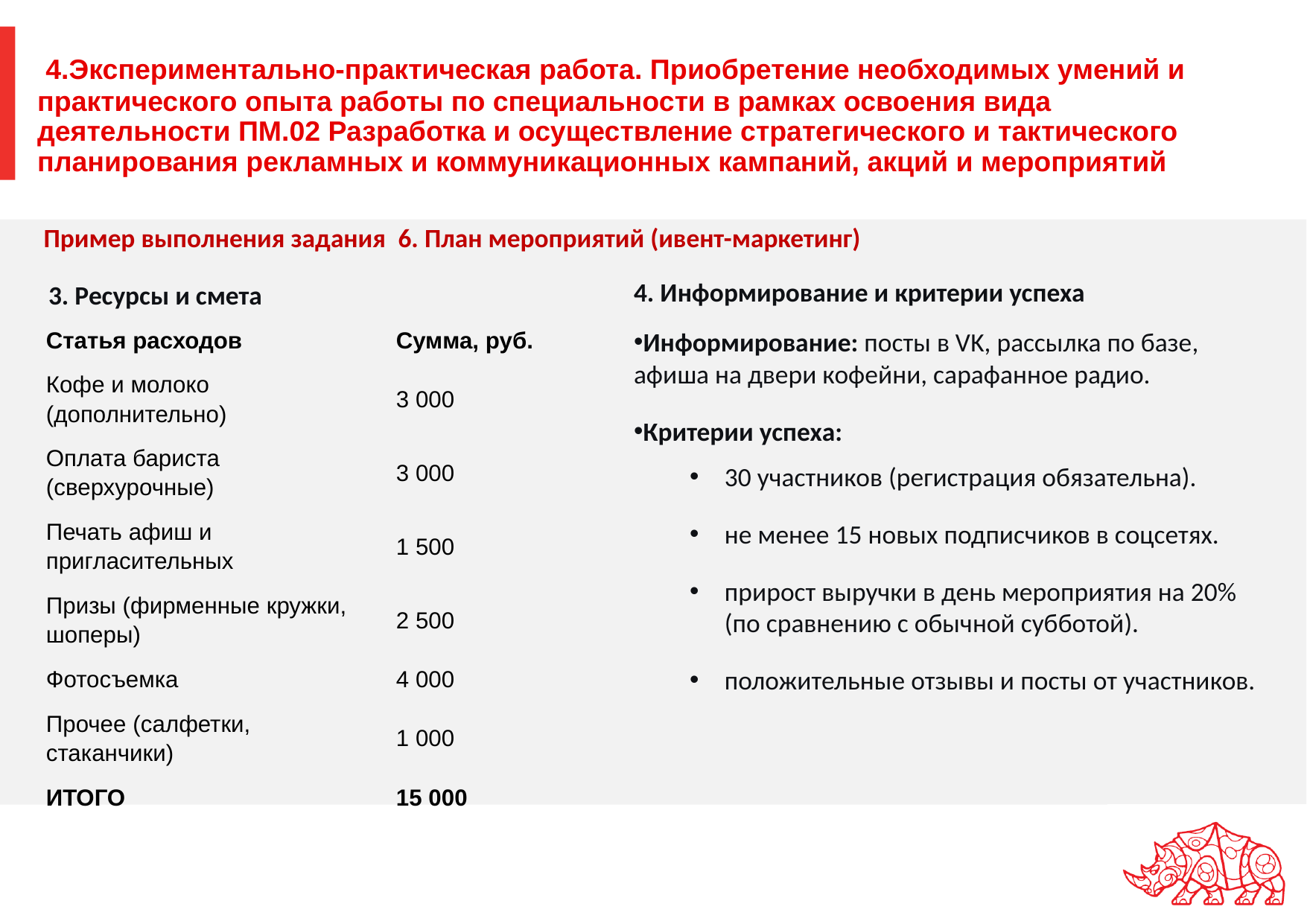

# 4.Экспериментально-практическая работа. Приобретение необходимых умений и практического опыта работы по специальности в рамках освоения вида деятельности ПМ.02 Разработка и осуществление стратегического и тактического планирования рекламных и коммуникационных кампаний, акций и мероприятий
Пример выполнения задания  6. План мероприятий (ивент-маркетинг)

4. Информирование и критерии успеха
Информирование: посты в VK, рассылка по базе, афиша на двери кофейни, сарафанное радио.
Критерии успеха:
30 участников (регистрация обязательна).
не менее 15 новых подписчиков в соцсетях.
прирост выручки в день мероприятия на 20% (по сравнению с обычной субботой).
положительные отзывы и посты от участников.
3. Ресурсы и смета
| Статья расходов | Сумма, руб. |
| --- | --- |
| Кофе и молоко (дополнительно) | 3 000 |
| Оплата бариста (сверхурочные) | 3 000 |
| Печать афиш и пригласительных | 1 500 |
| Призы (фирменные кружки, шоперы) | 2 500 |
| Фотосъемка | 4 000 |
| Прочее (салфетки, стаканчики) | 1 000 |
| ИТОГО | 15 000 |